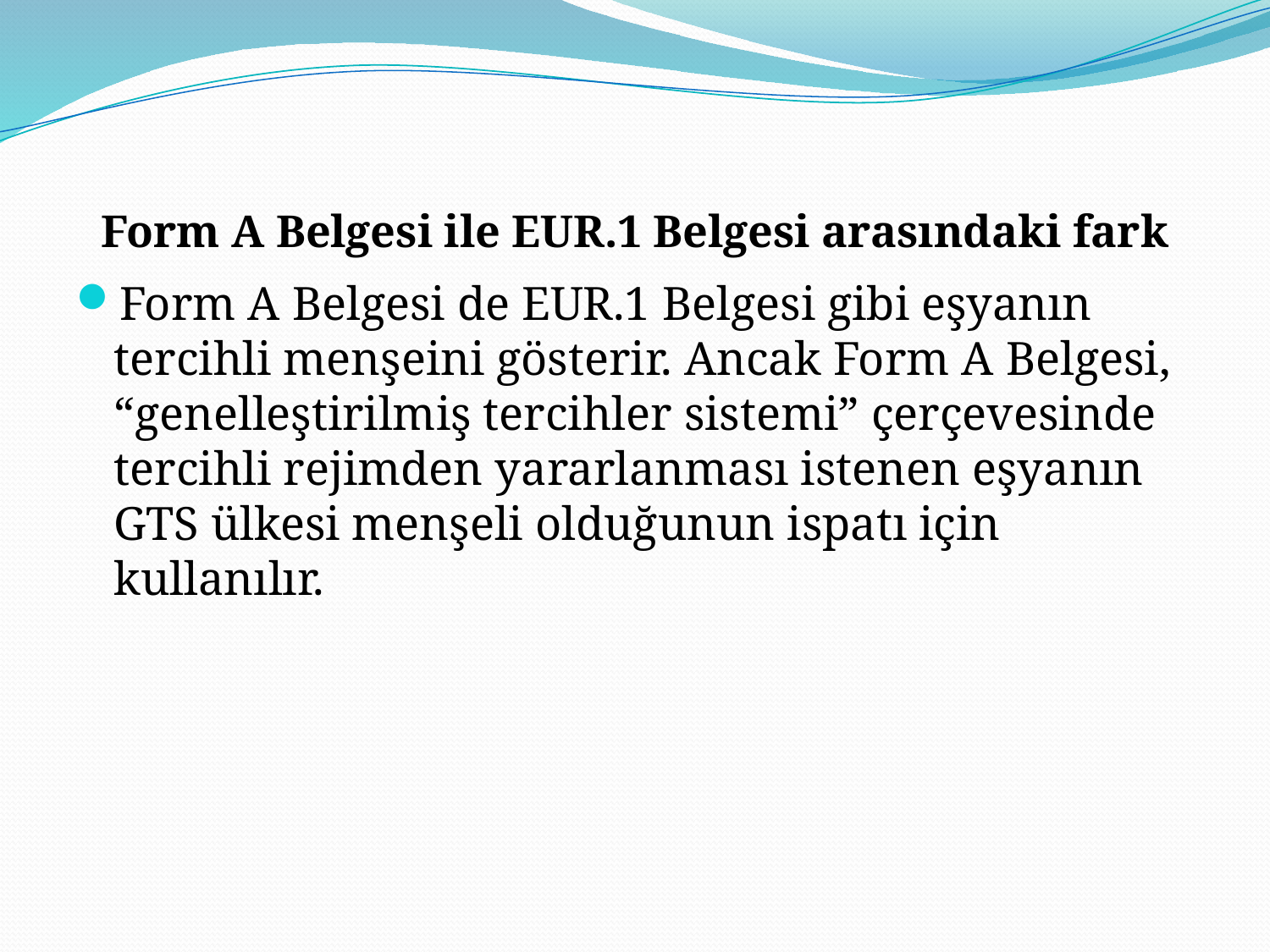

# Form A Belgesi ile EUR.1 Belgesi arasındaki fark
Form A Belgesi de EUR.1 Belgesi gibi eşyanın tercihli menşeini gösterir. Ancak Form A Belgesi, “genelleştirilmiş tercihler sistemi” çerçevesinde tercihli rejimden yararlanması istenen eşyanın GTS ülkesi menşeli olduğunun ispatı için kullanılır.